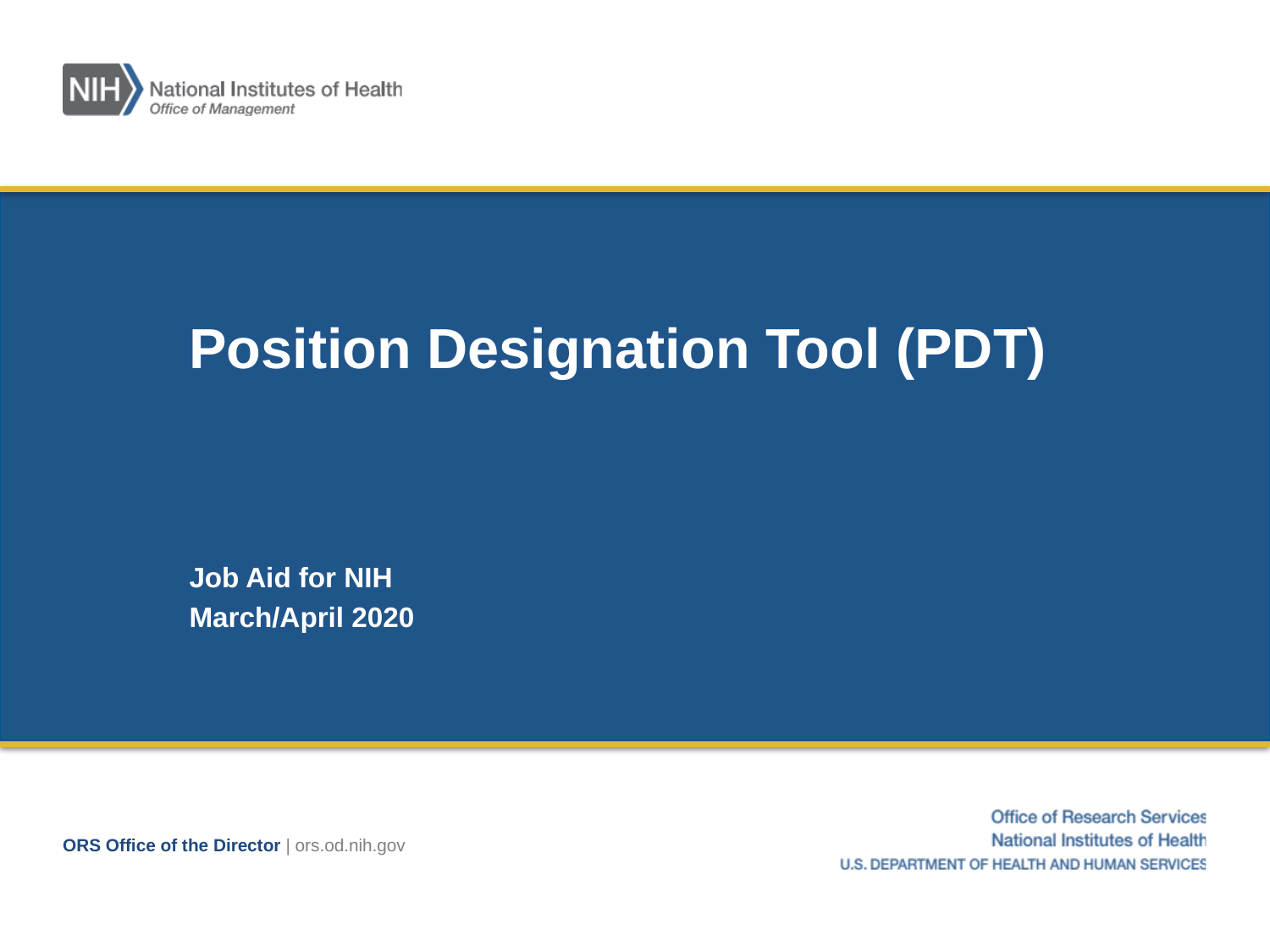

# Position Designation Tool (PDT)
Job Aid for NIH
March/April 2020
ORS Office of the Director | ors.od.nih.gov